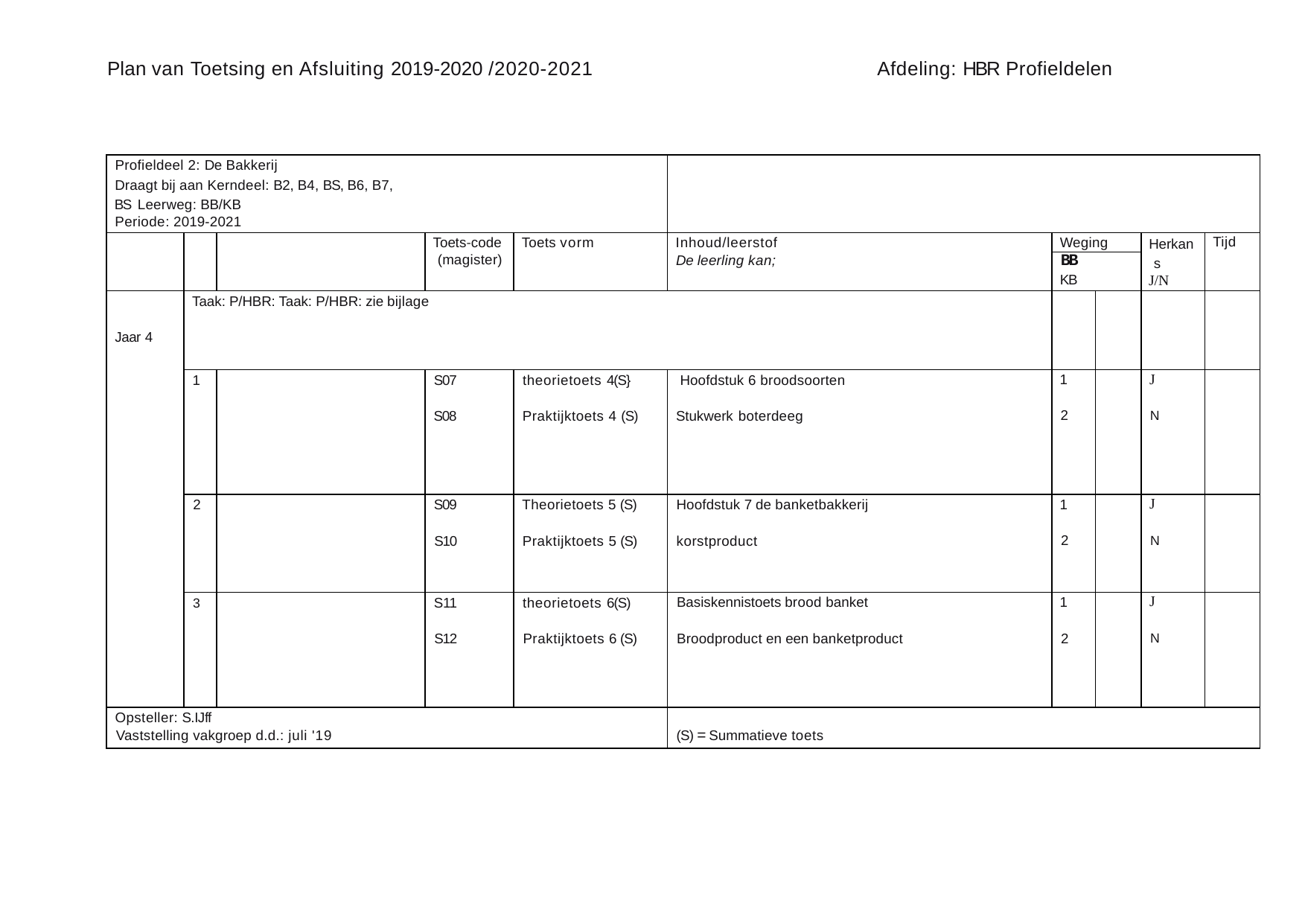

Plan van Toetsing en Afsluiting 2019-2020 /2020-2021
Afdeling: HBR Profieldelen
| Profieldeel 2: De Bakkerij Draagt bij aan Kerndeel: B2, B4, BS, B6, B7, BS Leerweg: BB/KB Periode: 2019-2021 |  |  |  |  |  |  |  |  |  |
| --- | --- | --- | --- | --- | --- | --- | --- | --- | --- |
|  |  |  | Toets-code (magister) | Toets vorm | Inhoud/leerstof De leerling kan; | Weging |  | Herkan s J/N | Tijd |
|  |  |  |  |  |  | BB KB |  |  |  |
| Jaar 4 | Taak: P/HBR: Taak: P/HBR: zie bijlage |  |  |  |  |  |  |  |  |
|  | 1 |  | S07 S08 | theorietoets 4(S} Praktijktoets 4 (S) | Hoofdstuk 6 broodsoorten Stukwerk boterdeeg | 1 2 |  | J N |  |
|  | 2 |  | S09 S10 | Theorietoets 5 (S) Praktijktoets 5 (S) | Hoofdstuk 7 de banketbakkerij korstproduct | 1 2 |  | J N |  |
|  | 3 |  | S11 S12 | theorietoets 6(S) Praktijktoets 6 (S) | Basiskennistoets brood banket Broodproduct en een banketproduct | 1 2 |  | J N |  |
| Opsteller: S.IJff Vaststelling vakgroep d.d.: juli '19 |  |  |  |  | (S) = Summatieve toets |  |  |  |  |